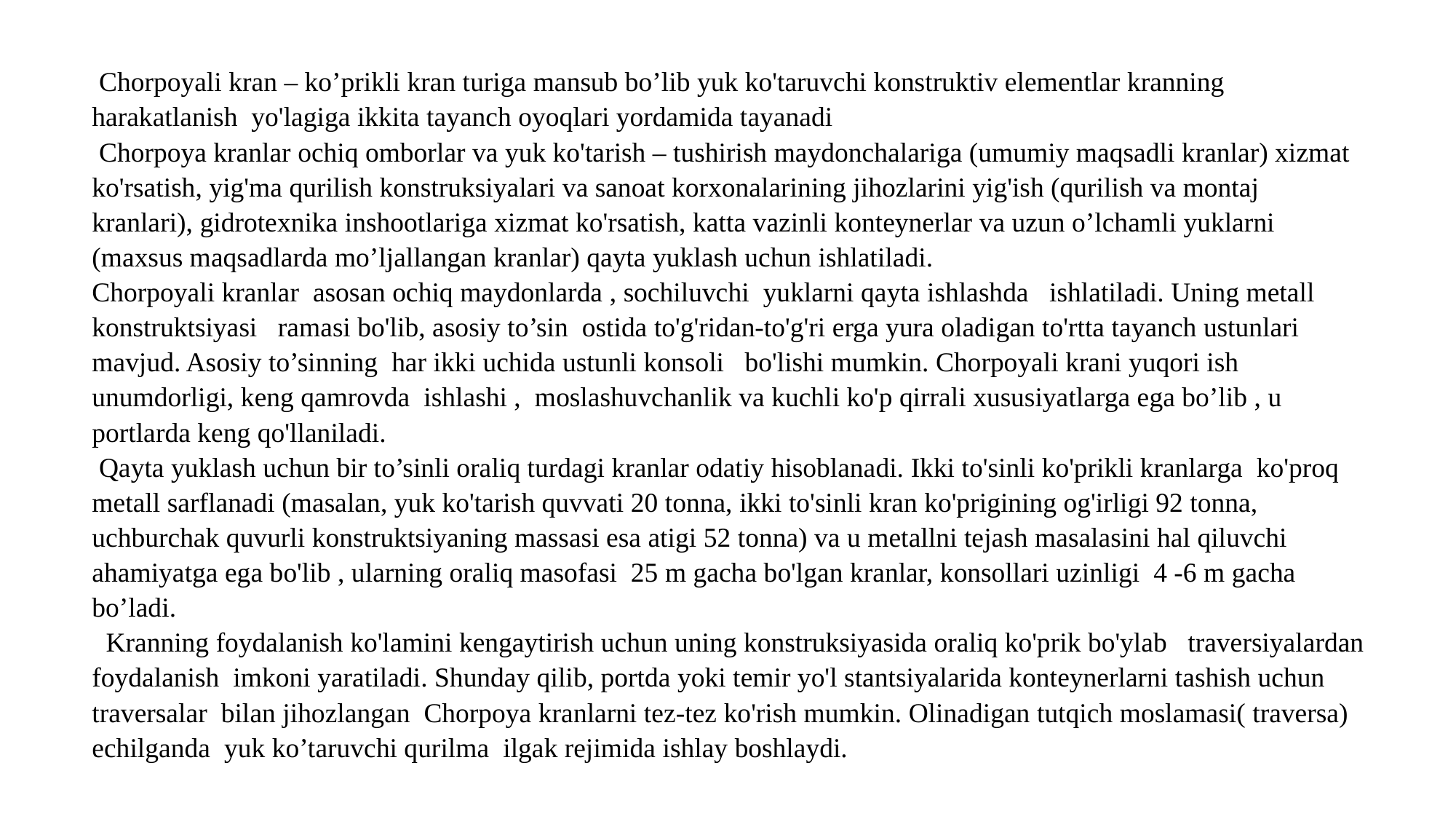

Chorpoyali kran – ko’prikli kran turiga mansub bo’lib yuk ko'taruvchi konstruktiv elementlar kranning harakatlanish  yo'lagiga ikkita tayanch oyoqlari yordamida tayanadi
 Chorpoya kranlar ochiq omborlar va yuk ko'tarish – tushirish maydonchalariga (umumiy maqsadli kranlar) xizmat ko'rsatish, yig'ma qurilish konstruksiyalari va sanoat korxonalarining jihozlarini yig'ish (qurilish va montaj kranlari), gidrotexnika inshootlariga xizmat ko'rsatish, katta vazinli konteynerlar va uzun o’lchamli yuklarni (maxsus maqsadlarda mo’ljallangan kranlar) qayta yuklash uchun ishlatiladi.
Chorpoyali kranlar  asosan ochiq maydonlarda , sochiluvchi  yuklarni qayta ishlashda   ishlatiladi. Uning metall konstruktsiyasi   ramasi bo'lib, asosiy to’sin  ostida to'g'ridan-to'g'ri erga yura oladigan to'rtta tayanch ustunlari mavjud. Asosiy to’sinning  har ikki uchida ustunli konsoli   bo'lishi mumkin. Chorpoyali krani yuqori ish unumdorligi, keng qamrovda  ishlashi ,  moslashuvchanlik va kuchli ko'p qirrali xususiyatlarga ega bo’lib , u portlarda keng qo'llaniladi.
 Qayta yuklash uchun bir to’sinli oraliq turdagi kranlar odatiy hisoblanadi. Ikki to'sinli ko'prikli kranlarga  ko'proq metall sarflanadi (masalan, yuk ko'tarish quvvati 20 tonna, ikki to'sinli kran ko'prigining og'irligi 92 tonna, uchburchak quvurli konstruktsiyaning massasi esa atigi 52 tonna) va u metallni tejash masalasini hal qiluvchi ahamiyatga ega bo'lib , ularning oraliq masofasi  25 m gacha bo'lgan kranlar, konsollari uzinligi  4 -6 m gacha bo’ladi.
  Kranning foydalanish ko'lamini kengaytirish uchun uning konstruksiyasida oraliq ko'prik bo'ylab   traversiyalardan foydalanish  imkoni yaratiladi. Shunday qilib, portda yoki temir yo'l stantsiyalarida konteynerlarni tashish uchun traversalar  bilan jihozlangan  Chorpoya kranlarni tez-tez ko'rish mumkin. Olinadigan tutqich moslamasi( traversa) echilganda  yuk ko’taruvchi qurilma  ilgak rejimida ishlay boshlaydi.